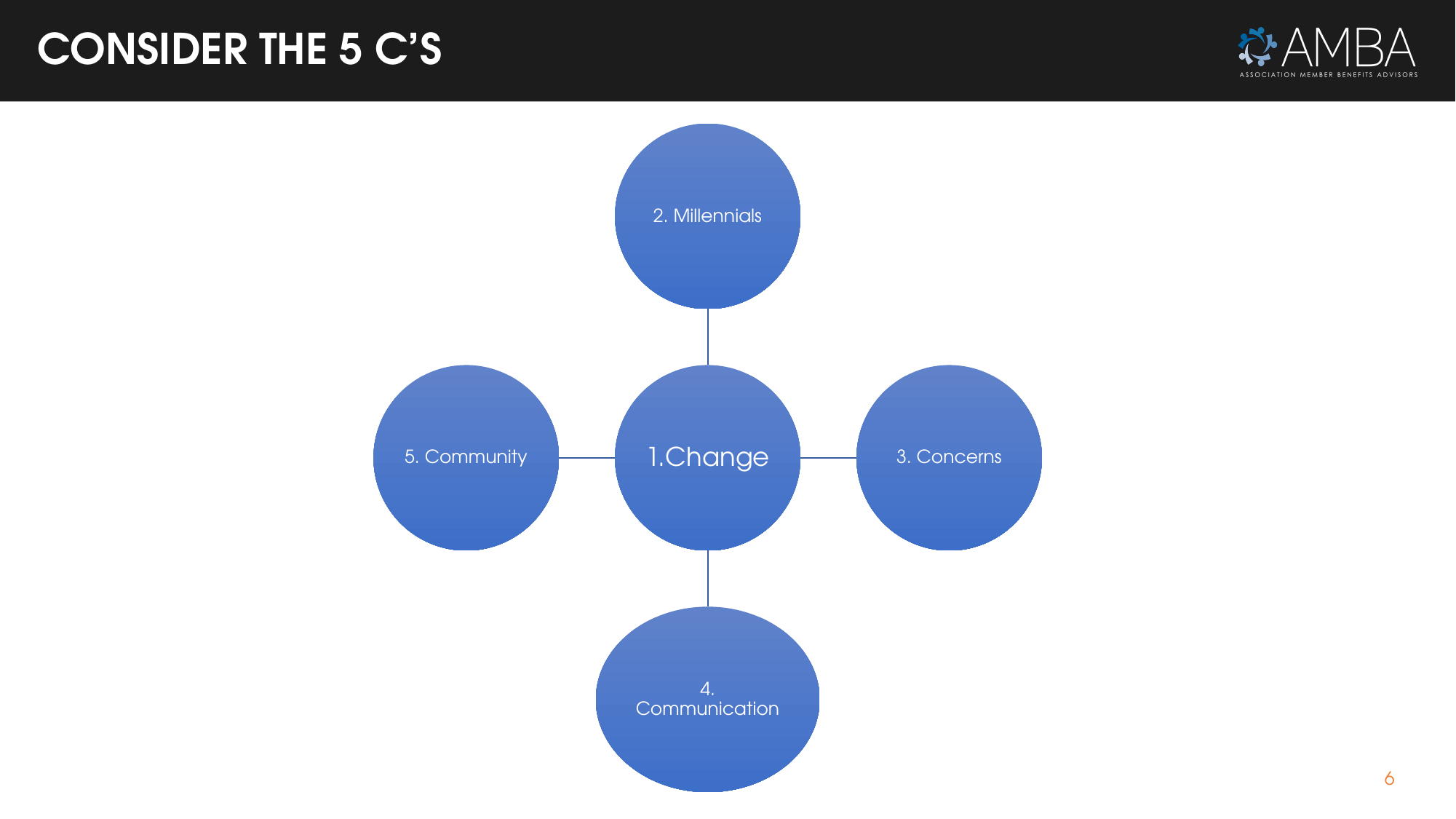

# Consider the 5 C’s
1.Change

2. Millennials

3. Concerns

4. Communication

5. Community
6